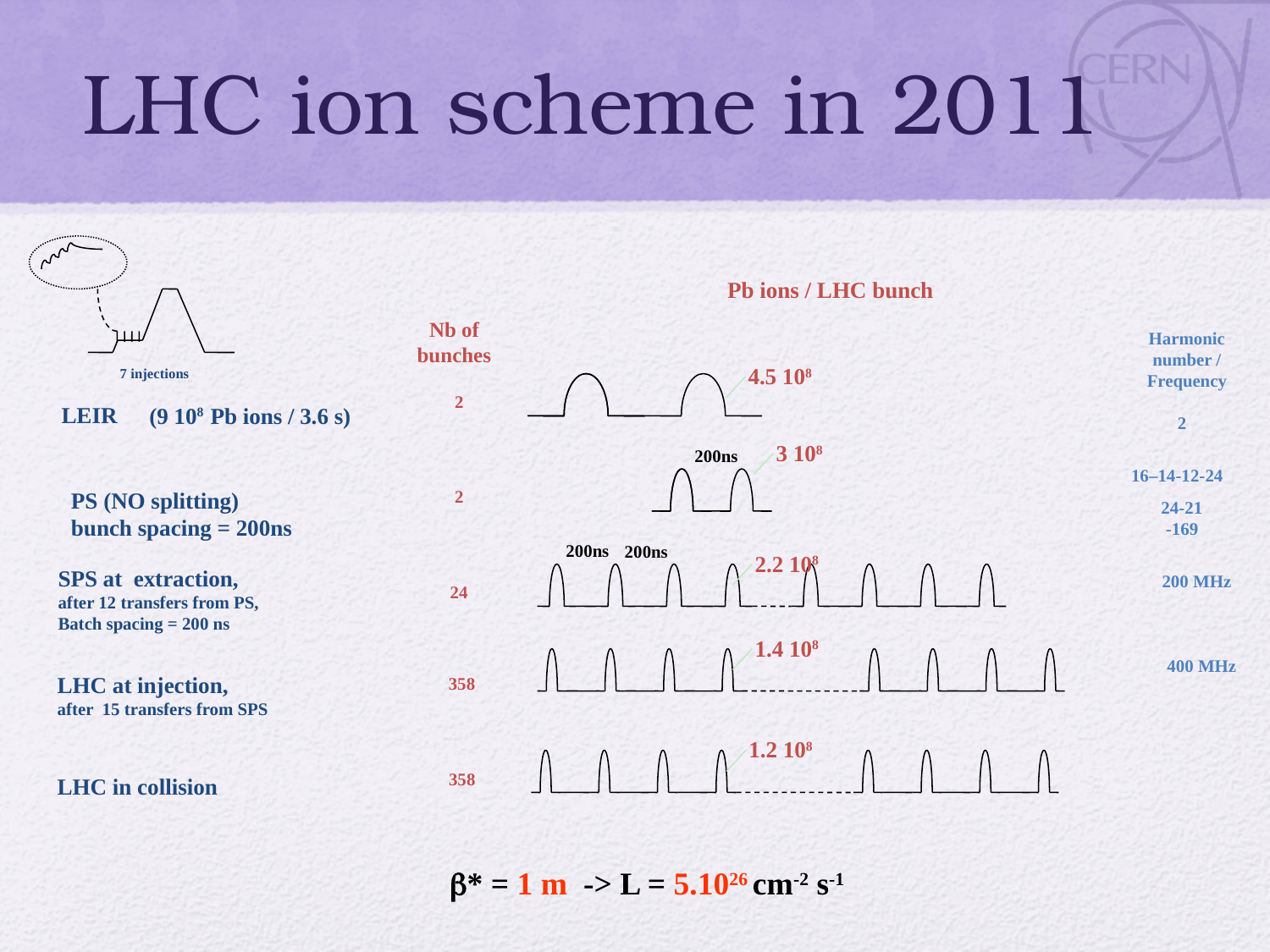

# LHC ion scheme in 2011

7 injections
Pb ions / LHC bunch
Nb of bunches
2

2
24
358
Harmonic number / Frequency
2
16–14-12-24
24-21
-169
200 MHz
400 MHz
4.5 108

LEIR
(9 108  Pb ions / 3.6 s)
3 108
200ns

PS (NO splitting)
bunch spacing = 200ns
200ns
200ns
2.2 108
SPS at  extraction,
after 12 transfers from PS,
Batch spacing = 200 ns

1.4 108

LHC at injection,
after  15 transfers from SPS
1.2 108

358
LHC in collision
β* = 1 m  -> L = 5.1026 cm-2 s-1